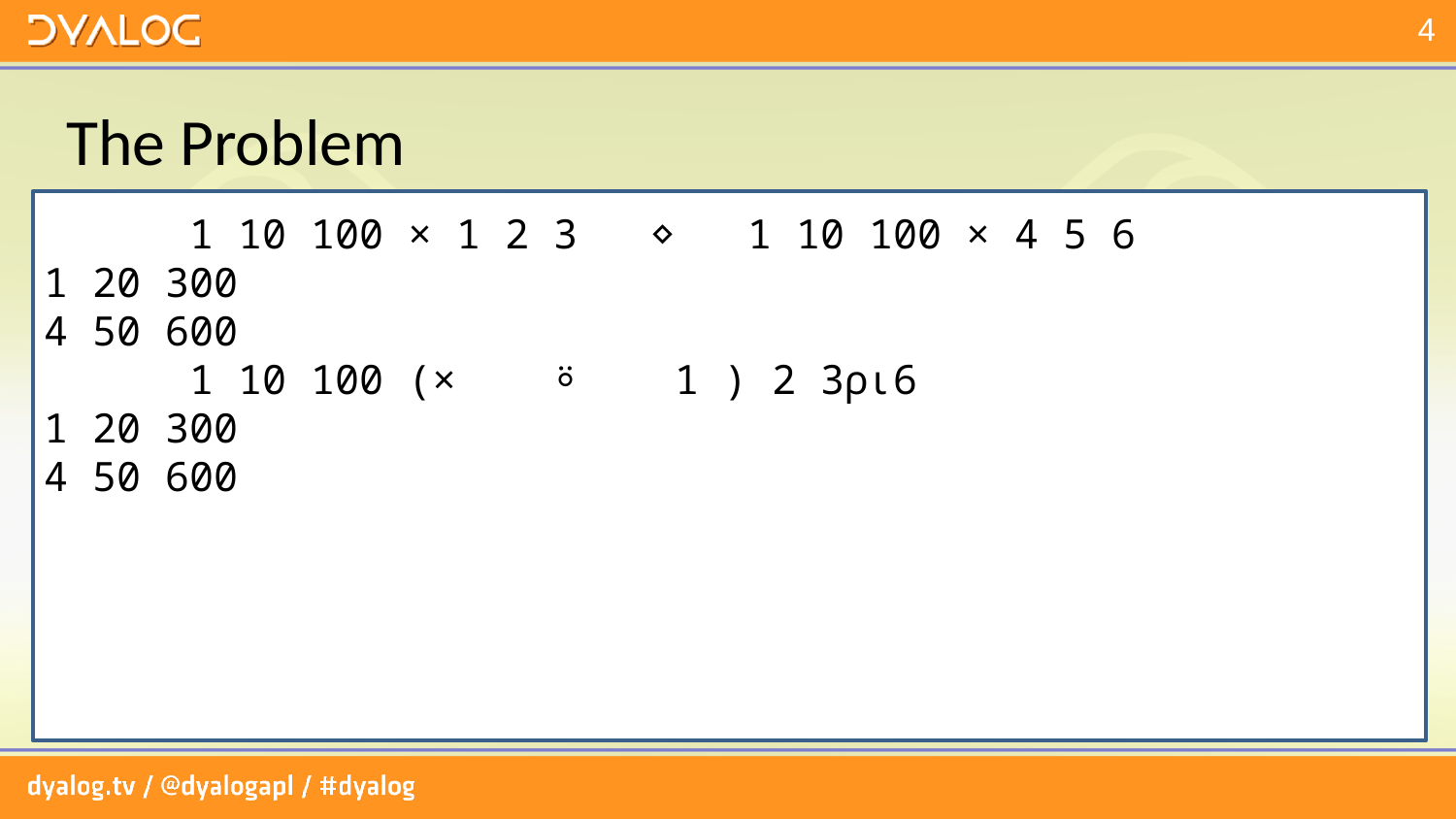

# The Problem

      1 10 100 × 1 2 3   ⋄   1 10 100 × 4 5 6
1 20 300
4 50 600
      1 10 100 (×    ⍤    1 ) 2 3⍴⍳6
1 20 300
4 50 600